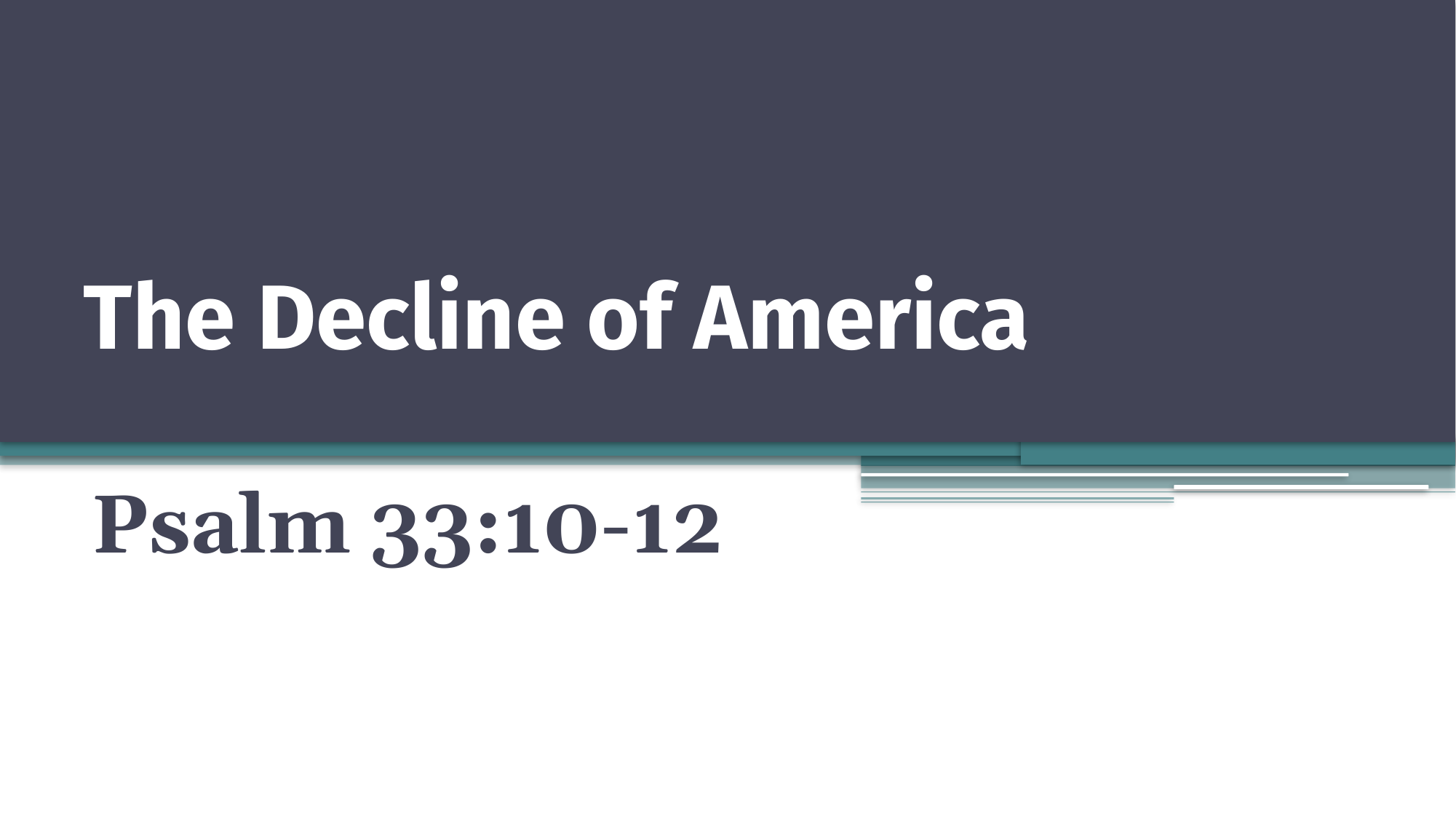

# The Decline of America
Psalm 33:10-12